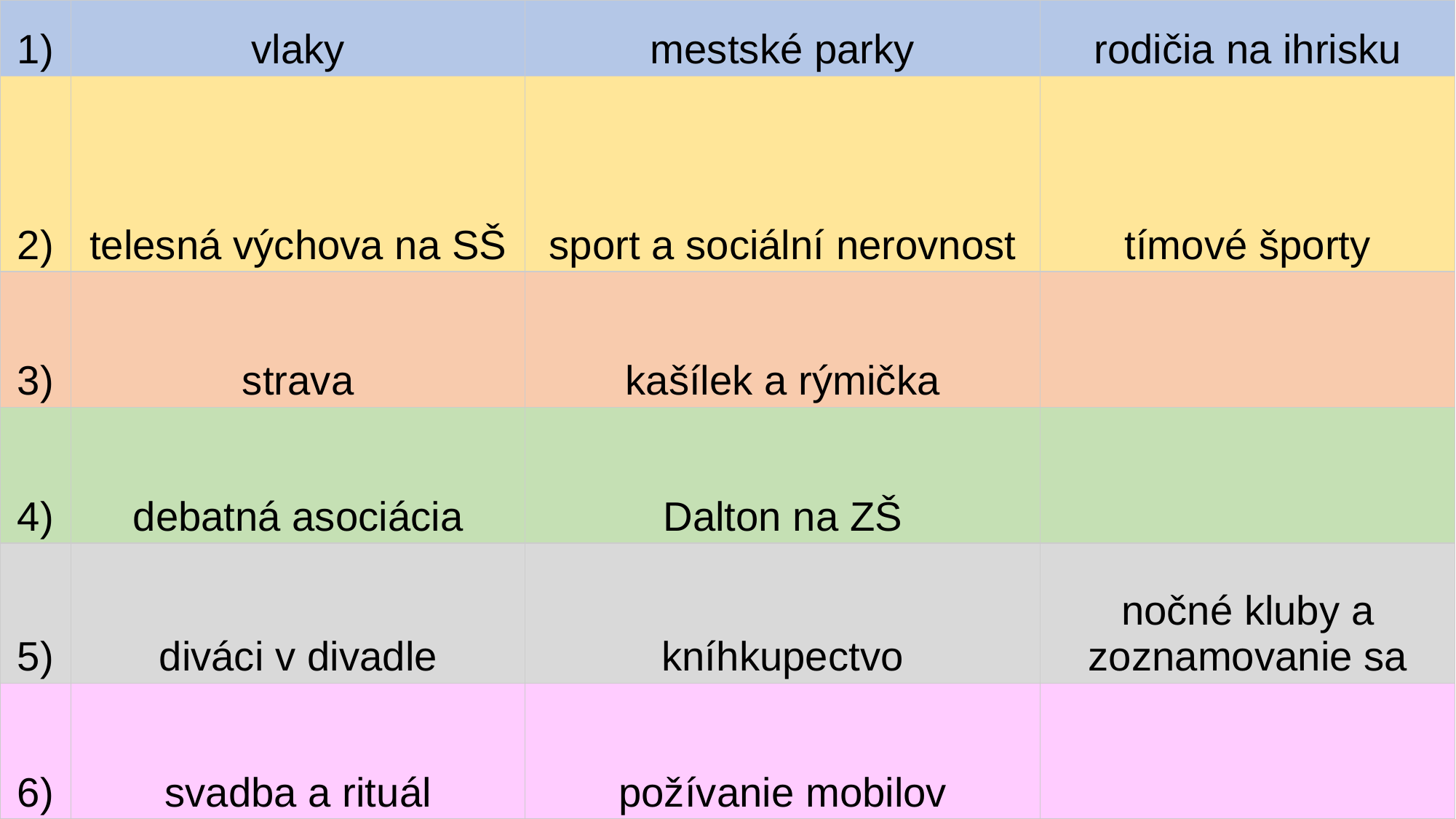

| 1) | vlaky | mestské parky | rodičia na ihrisku |
| --- | --- | --- | --- |
| 2) | telesná výchova na SŠ | sport a sociální nerovnost | tímové športy |
| 3) | strava | kašílek a rýmička |  |
| 4) | debatná asociácia | Dalton na ZŠ |  |
| 5) | diváci v divadle | kníhkupectvo | nočné kluby a zoznamovanie sa |
| 6) | svadba a rituál | požívanie mobilov |  |